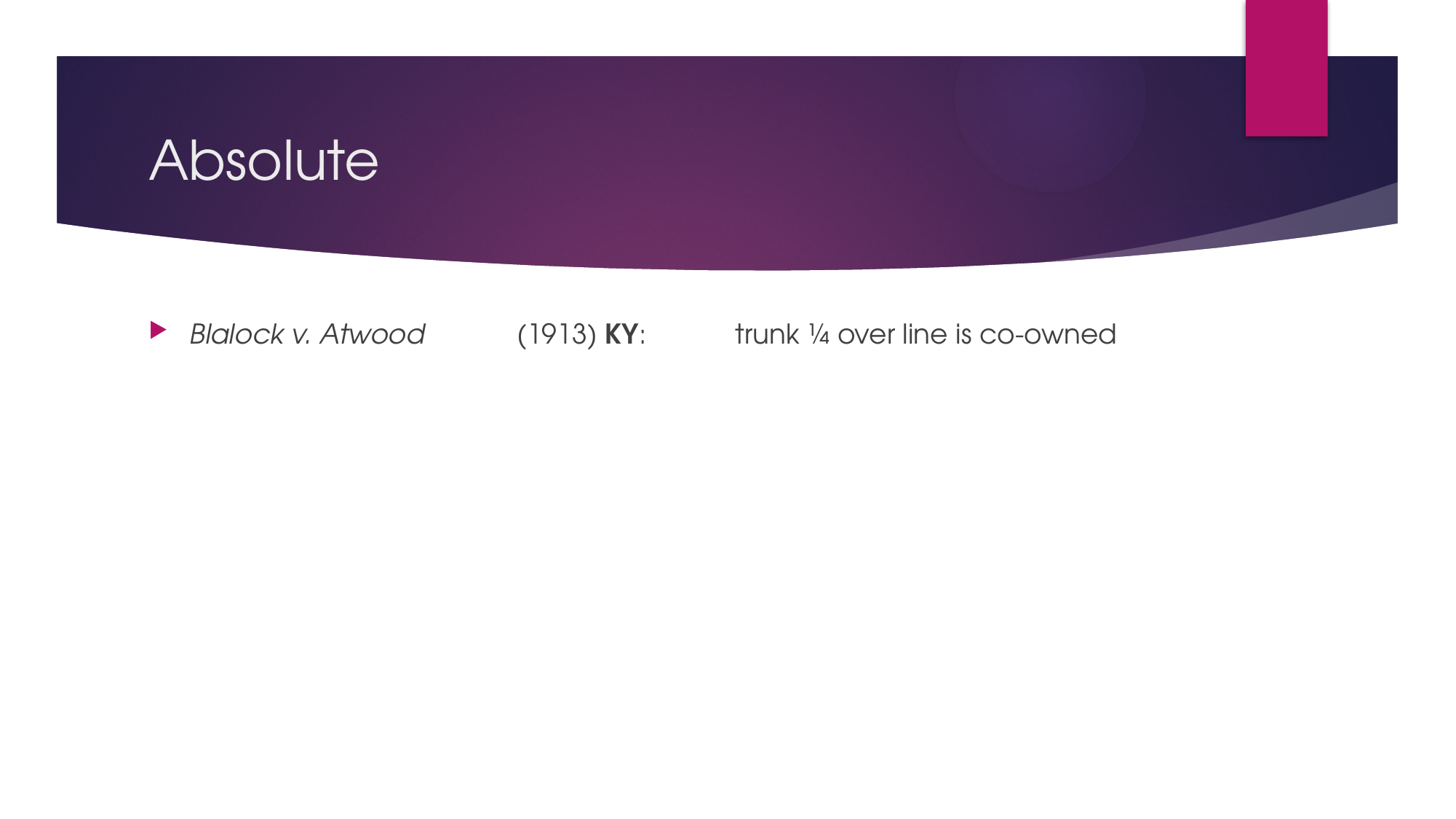

# Absolute
Blalock v. Atwood 	(1913) KY:  	trunk ¼ over line is co-owned